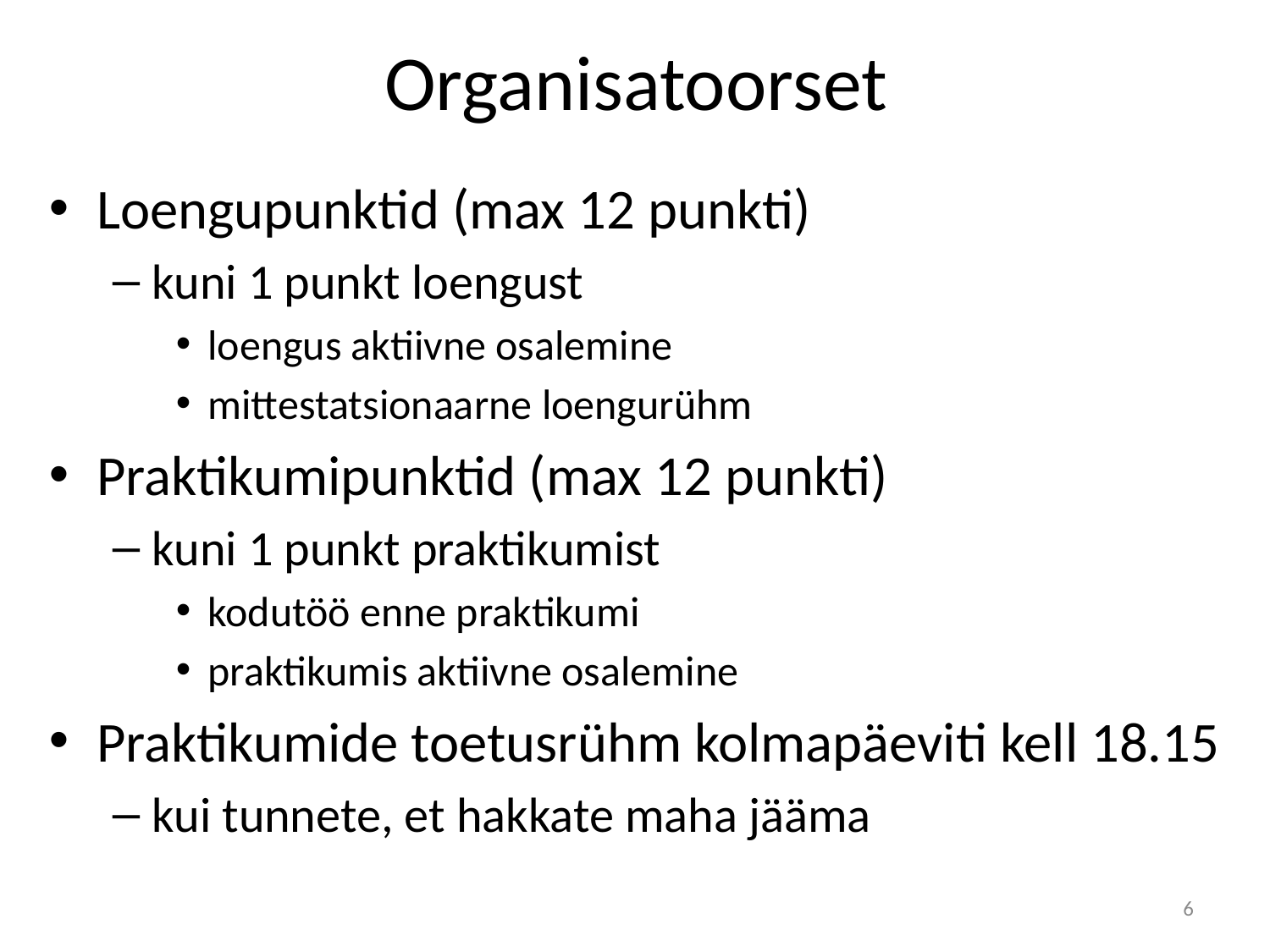

# Organisatoorset
Loengupunktid (max 12 punkti)
kuni 1 punkt loengust
loengus aktiivne osalemine
mittestatsionaarne loengurühm
Praktikumipunktid (max 12 punkti)
kuni 1 punkt praktikumist
kodutöö enne praktikumi
praktikumis aktiivne osalemine
Praktikumide toetusrühm kolmapäeviti kell 18.15
kui tunnete, et hakkate maha jääma
6